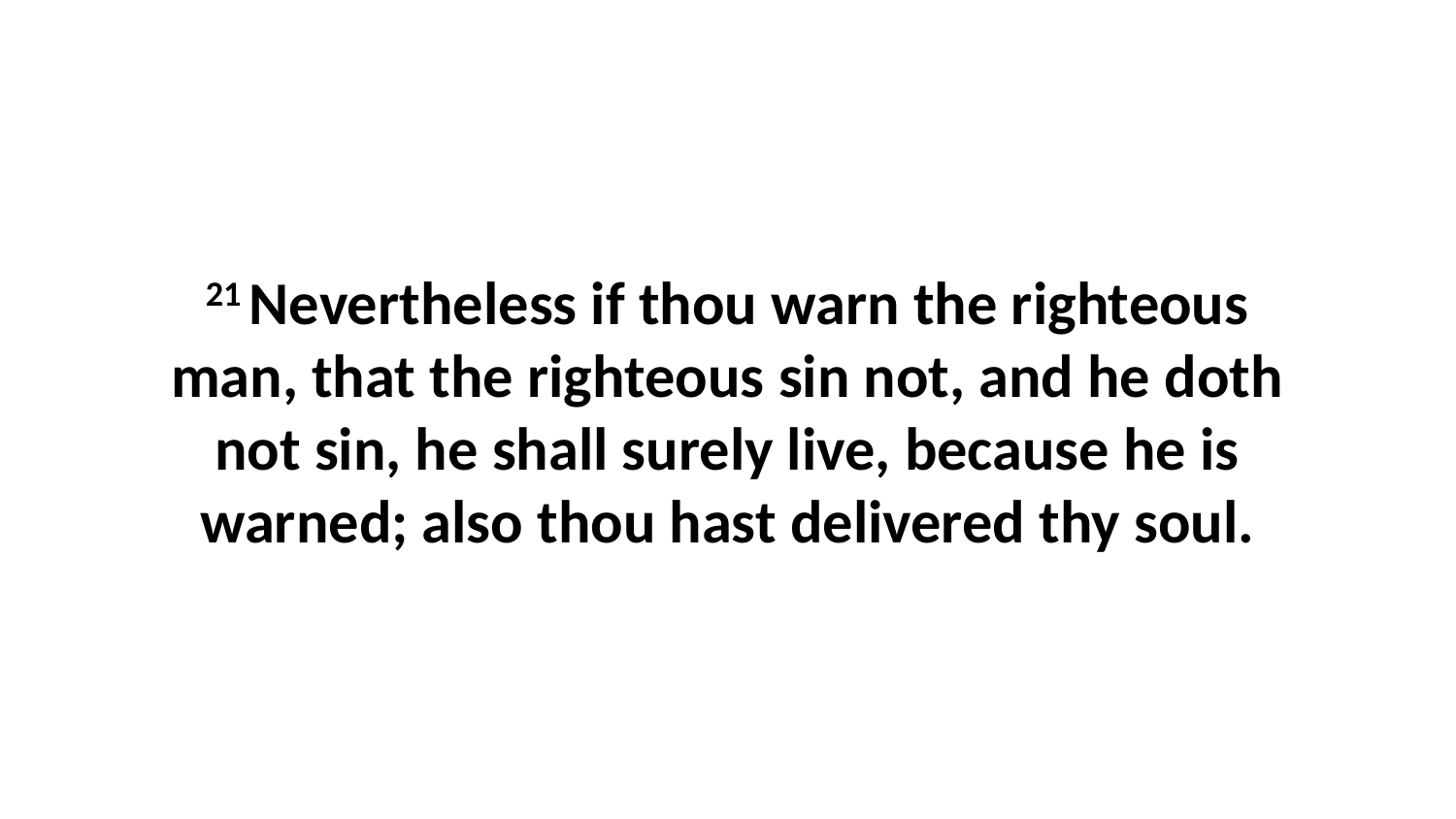

21 Nevertheless if thou warn the righteous man, that the righteous sin not, and he doth not sin, he shall surely live, because he is warned; also thou hast delivered thy soul.